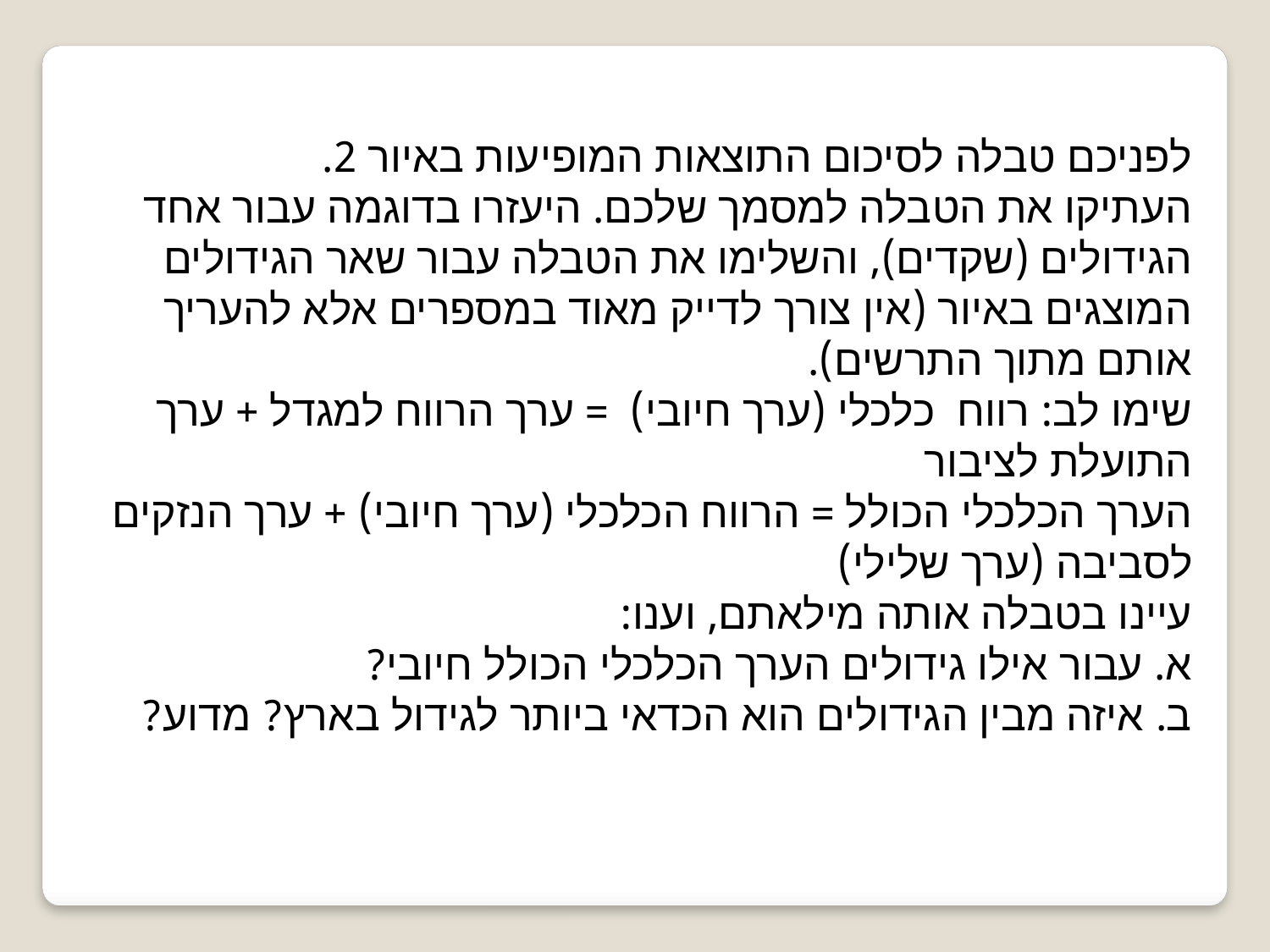

לפניכם טבלה לסיכום התוצאות המופיעות באיור 2.
העתיקו את הטבלה למסמך שלכם. היעזרו בדוגמה עבור אחד הגידולים (שקדים), והשלימו את הטבלה עבור שאר הגידולים המוצגים באיור (אין צורך לדייק מאוד במספרים אלא להעריך אותם מתוך התרשים).
שימו לב: רווח  כלכלי (ערך חיובי)  = ערך הרווח למגדל + ערך התועלת לציבור
הערך הכלכלי הכולל = הרווח הכלכלי (ערך חיובי) + ערך הנזקים לסביבה (ערך שלילי)
עיינו בטבלה אותה מילאתם, וענו:
א. עבור אילו גידולים הערך הכלכלי הכולל חיובי?
ב. איזה מבין הגידולים הוא הכדאי ביותר לגידול בארץ? מדוע?